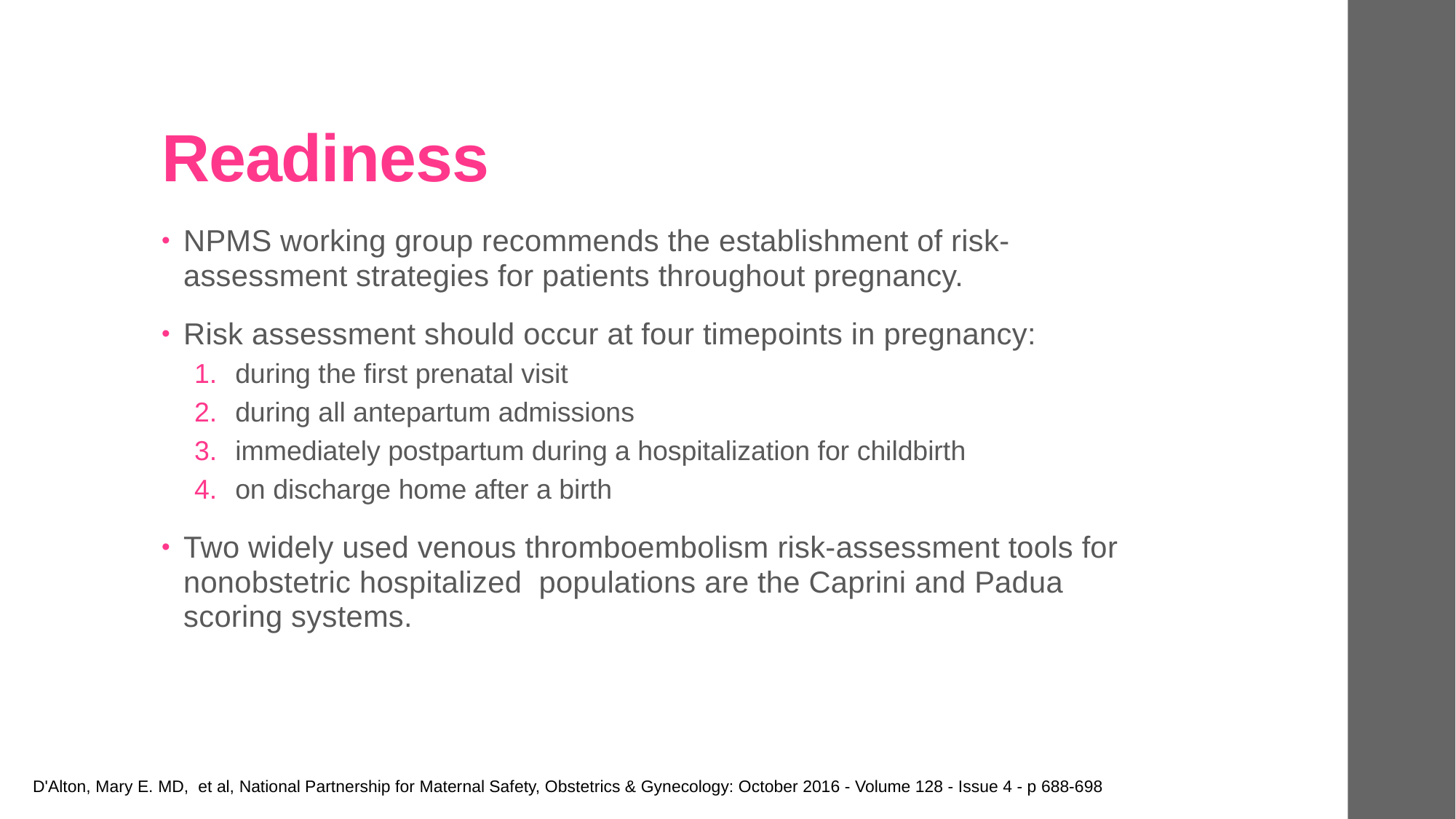

# Readiness
NPMS working group recommends the establishment of risk-assessment strategies for patients throughout pregnancy.
Risk assessment should occur at four timepoints in pregnancy:
during the first prenatal visit
during all antepartum admissions
immediately postpartum during a hospitalization for childbirth
on discharge home after a birth
Two widely used venous thromboembolism risk-assessment tools for nonobstetric hospitalized  populations are the Caprini and Padua scoring systems.

D'Alton, Mary E. MD,  et al, National Partnership for Maternal Safety, Obstetrics & Gynecology: October 2016 - Volume 128 - Issue 4 - p 688-698